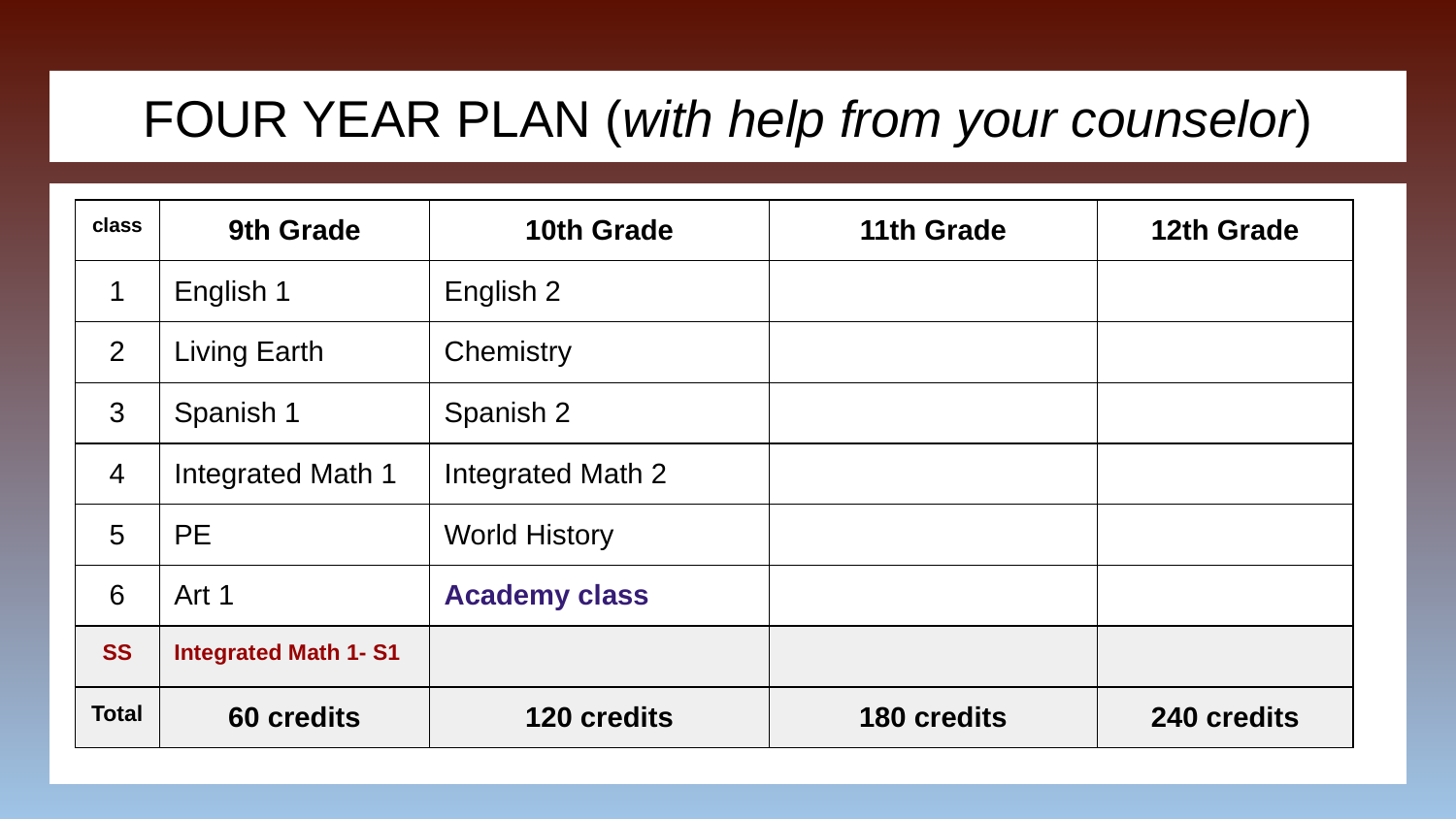

# FOUR YEAR PLAN (with help from your counselor)

| class | 9th Grade | 10th Grade | 11th Grade | 12th Grade |
| --- | --- | --- | --- | --- |
| 1 | English 1 | English 2 |  |  |
| 2 | Living Earth | Chemistry |  |  |
| 3 | Spanish 1 | Spanish 2 |  |  |
| 4 | Integrated Math 1 | Integrated Math 2 |  |  |
| 5 | PE | World History |  |  |
| 6 | Art 1 | Academy class |  |  |
| SS | Integrated Math 1- S1 |  |  |  |
| Total | 60 credits | 120 credits | 180 credits | 240 credits |